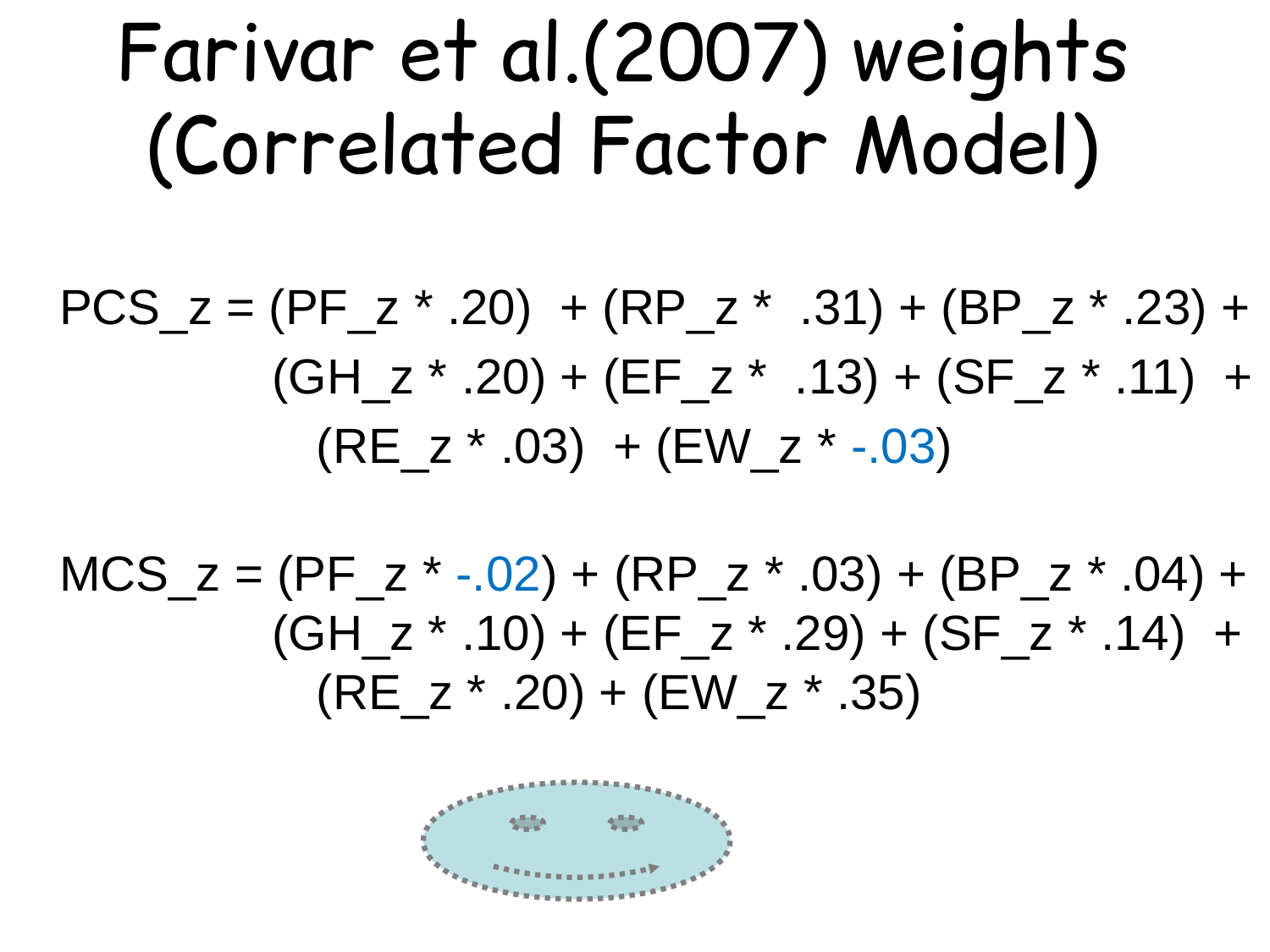

Farivar et al.(2007) weights
(Correlated Factor Model)
PCS_z = (PF_z * .20)  + (RP_z *  .31) + (BP_z * .23) +
   	            (GH_z * .20) + (EF_z *  .13) + (SF_z * .11)  +
   		      (RE_z * .03)  + (EW_z * -.03)

MCS_z = (PF_z * -.02) + (RP_z * .03) + (BP_z * .04) +
	            (GH_z * .10) + (EF_z * .29) + (SF_z * .14)  +
         	      (RE_z * .20) + (EW_z * .35)

10